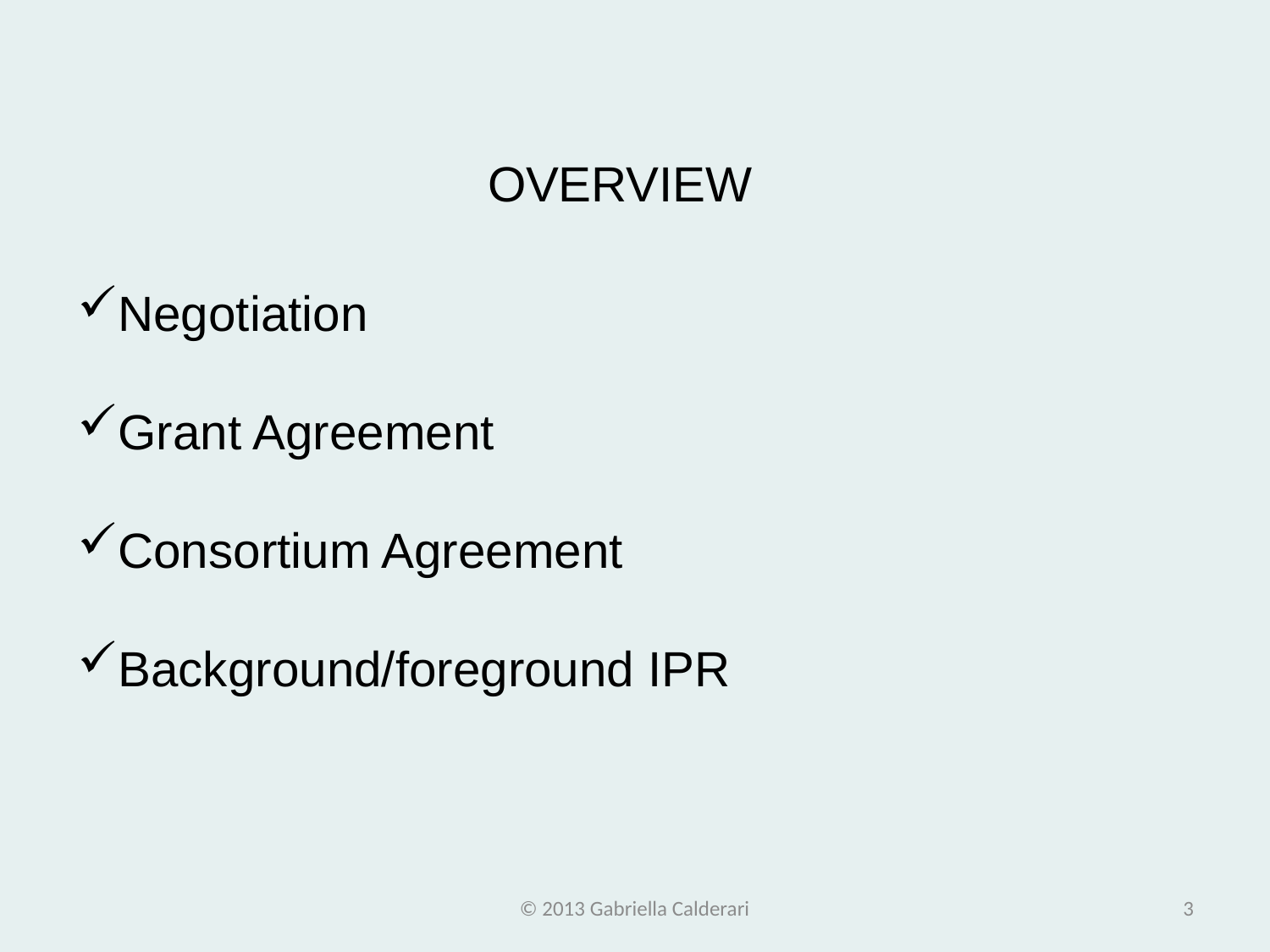

OVERVIEW
Negotiation

Grant Agreement

Consortium Agreement

Background/foreground IPR

© 2013 Gabriella Calderari
3